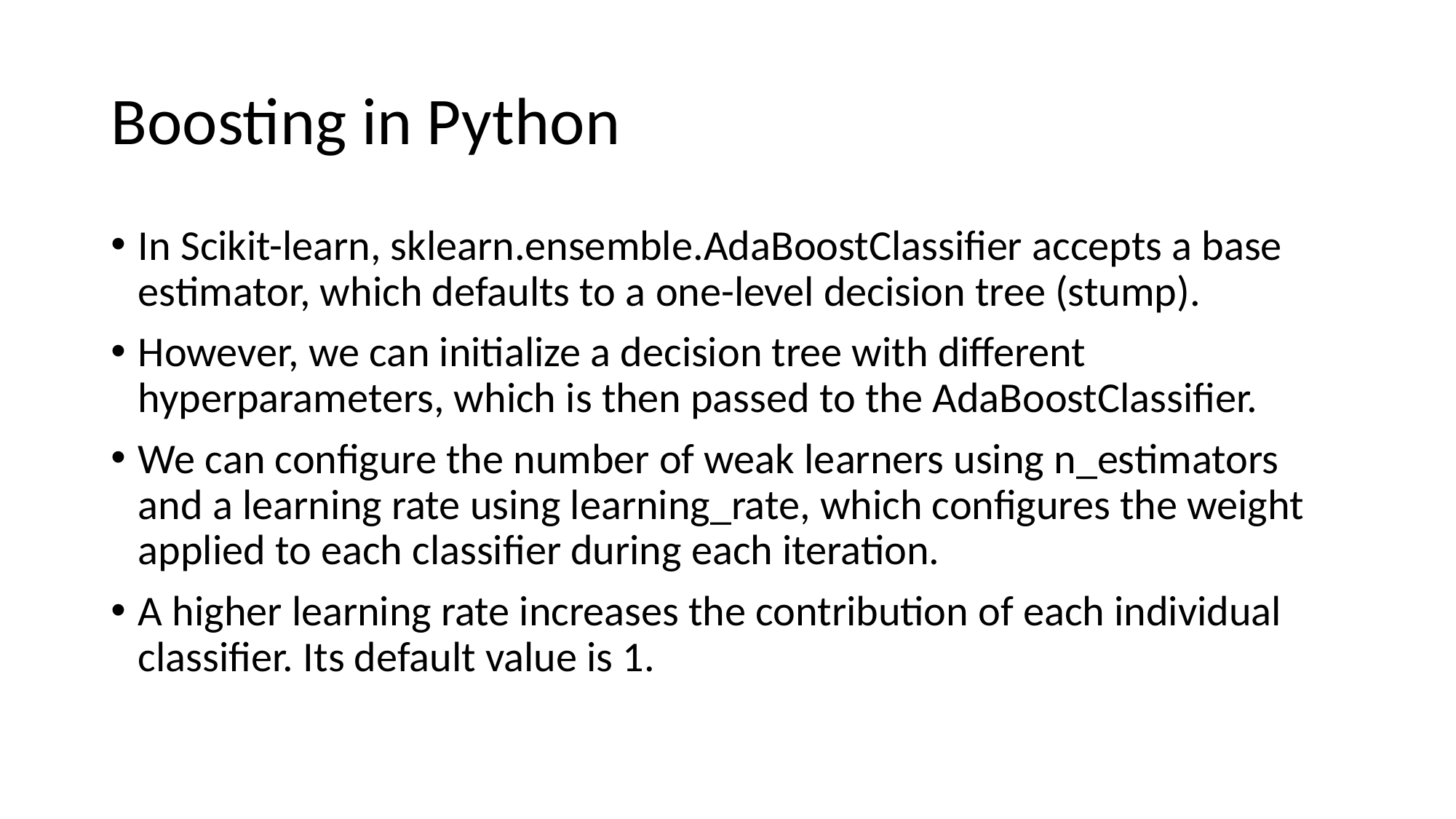

# Boosting in Python
In Scikit-learn, sklearn.ensemble.AdaBoostClassifier accepts a base estimator, which defaults to a one-level decision tree (stump).
However, we can initialize a decision tree with different hyperparameters, which is then passed to the AdaBoostClassifier.
We can configure the number of weak learners using n_estimators and a learning rate using learning_rate, which configures the weight applied to each classifier during each iteration.
A higher learning rate increases the contribution of each individual classifier. Its default value is 1.